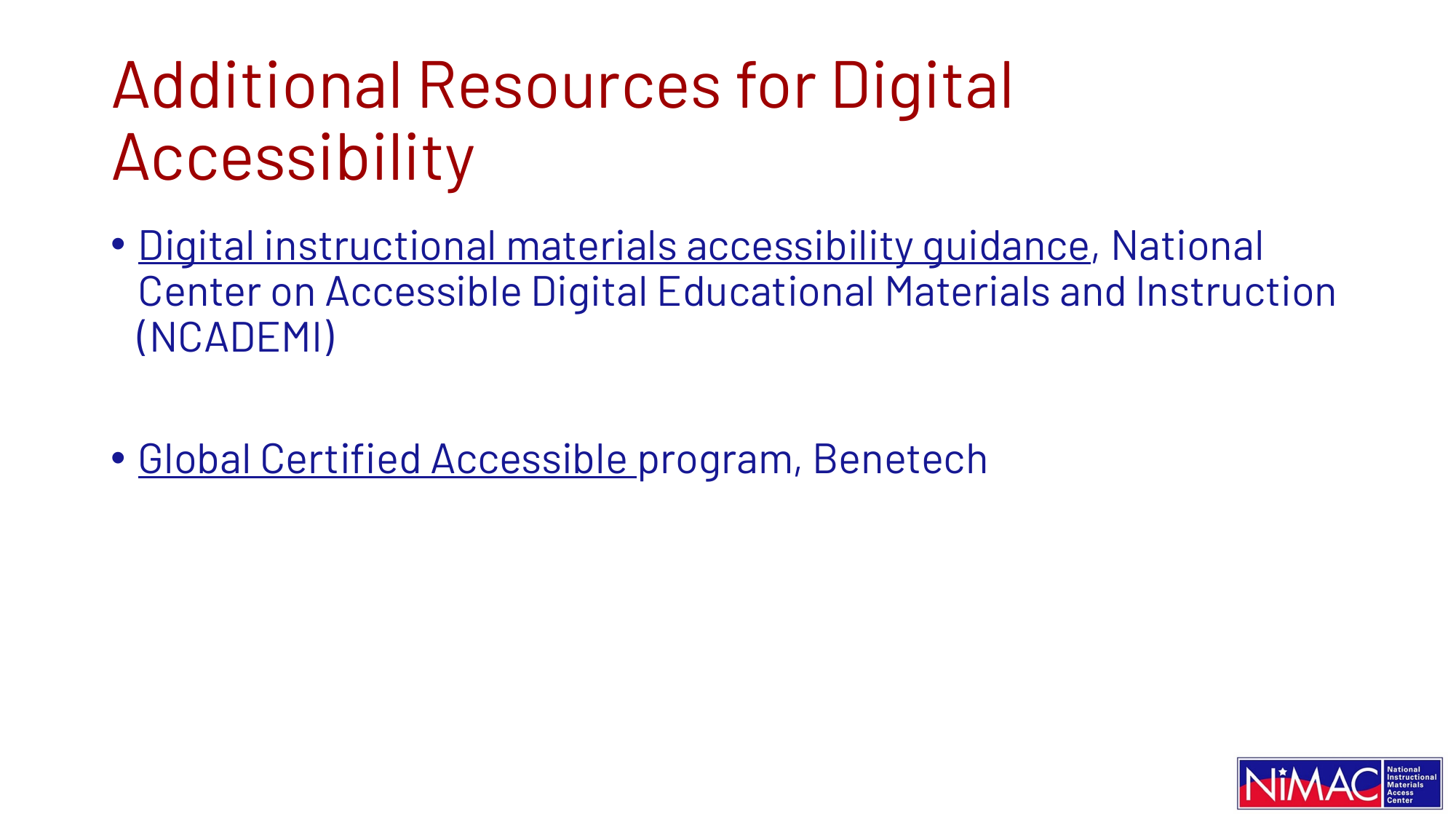

# Additional Resources for Digital Accessibility
Digital instructional materials accessibility guidance, National Center on Accessible Digital Educational Materials and Instruction (NCADEMI)

Global Certified Accessible program, Benetech